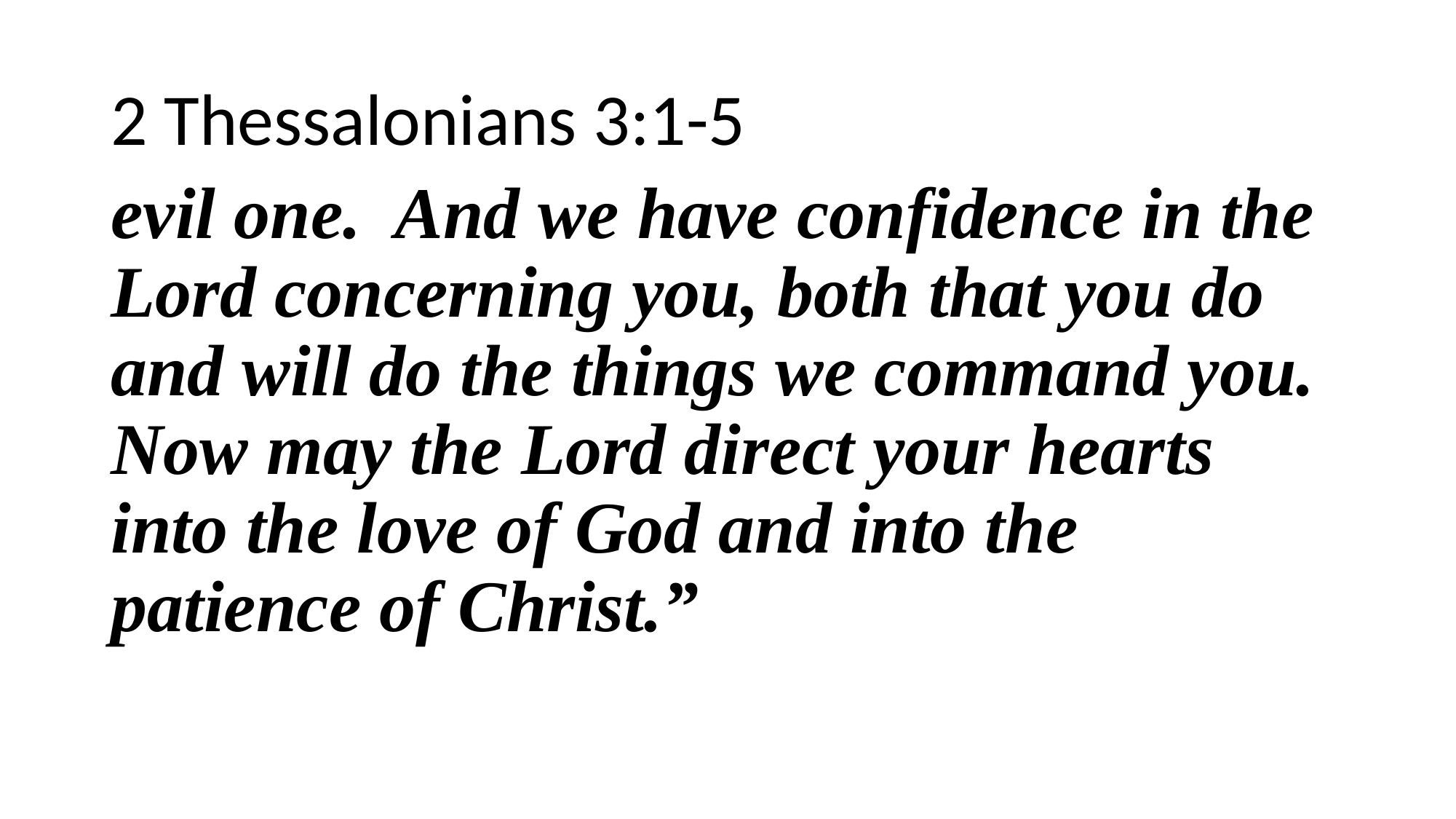

2 Thessalonians 3:1-5
evil one.  And we have confidence in the Lord concerning you, both that you do and will do the things we command you.  Now may the Lord direct your hearts into the love of God and into the patience of Christ.”